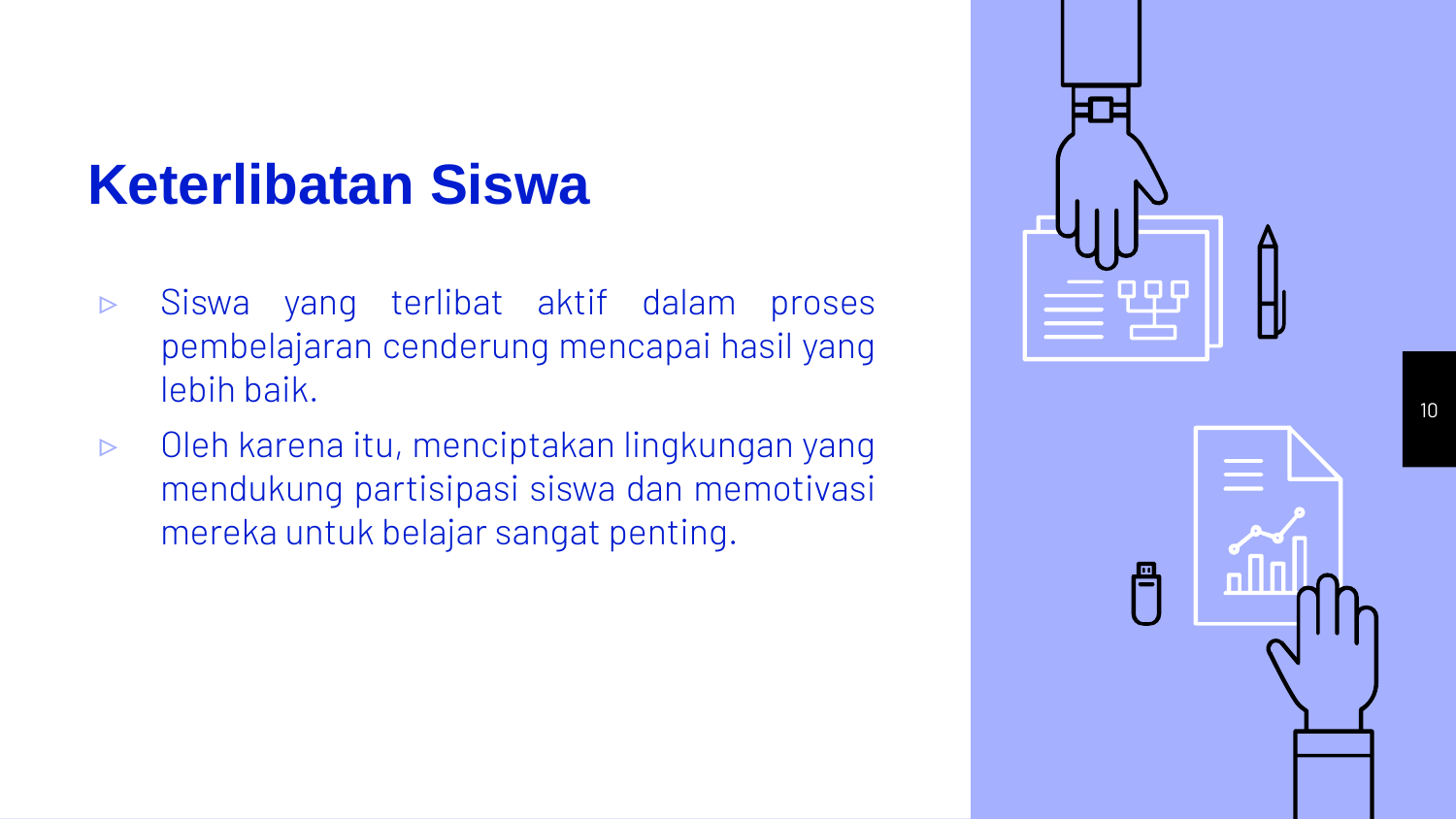

# Keterlibatan Siswa
Siswa yang terlibat aktif dalam proses pembelajaran cenderung mencapai hasil yang lebih baik.
Oleh karena itu, menciptakan lingkungan yang mendukung partisipasi siswa dan memotivasi mereka untuk belajar sangat penting.
10